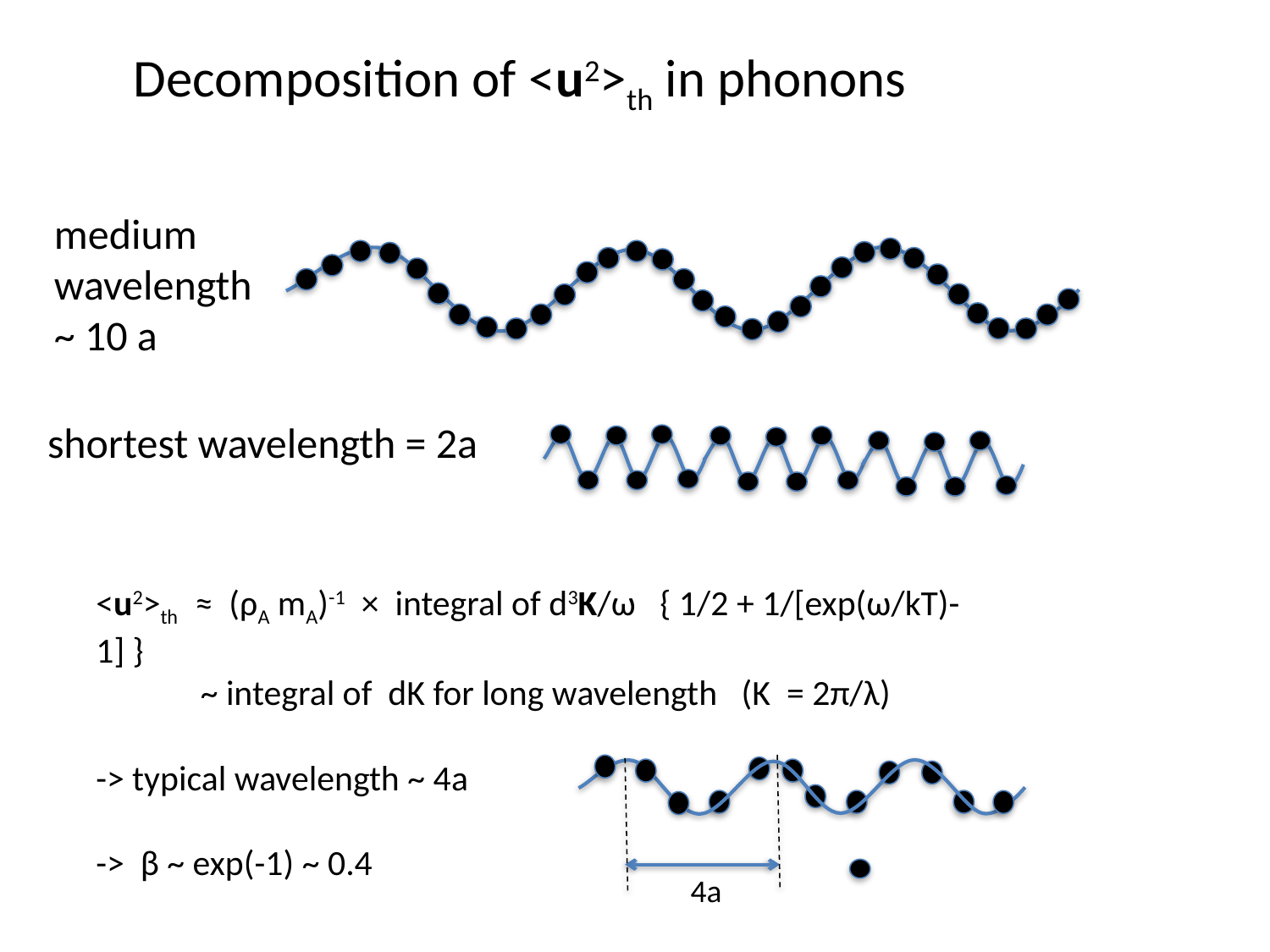

# Decomposition of <u2>th in phonons
medium wavelength ~ 10 a

shortest wavelength = 2a

<u2>th   ≈  (ρA mA)-1  ×  integral of d3K/ω   { 1/2 + 1/[exp(ω/kT)-1] }
             ~ integral of  dK for long wavelength   (K  = 2π/λ)

-> typical wavelength ~ 4a

->  β ~ exp(-1) ~ 0.4

4a